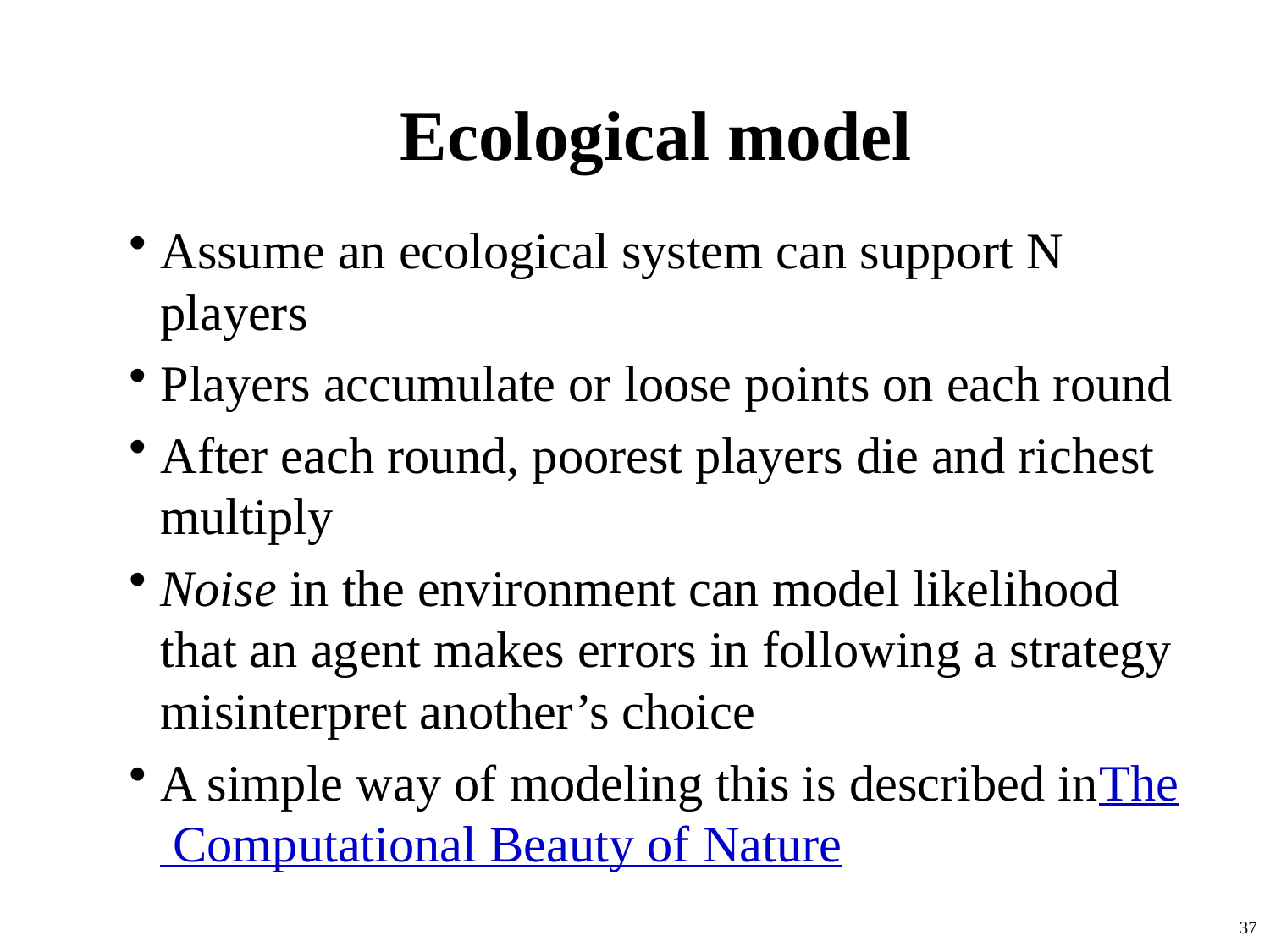

# Ecological model
Assume an ecological system can support N players
Players accumulate or loose points on each round
After each round, poorest players die and richest multiply
Noise in the environment can model likelihood that an agent makes errors in following a strategy misinterpret another’s choice
A simple way of modeling this is described inThe Computational Beauty of Nature
37